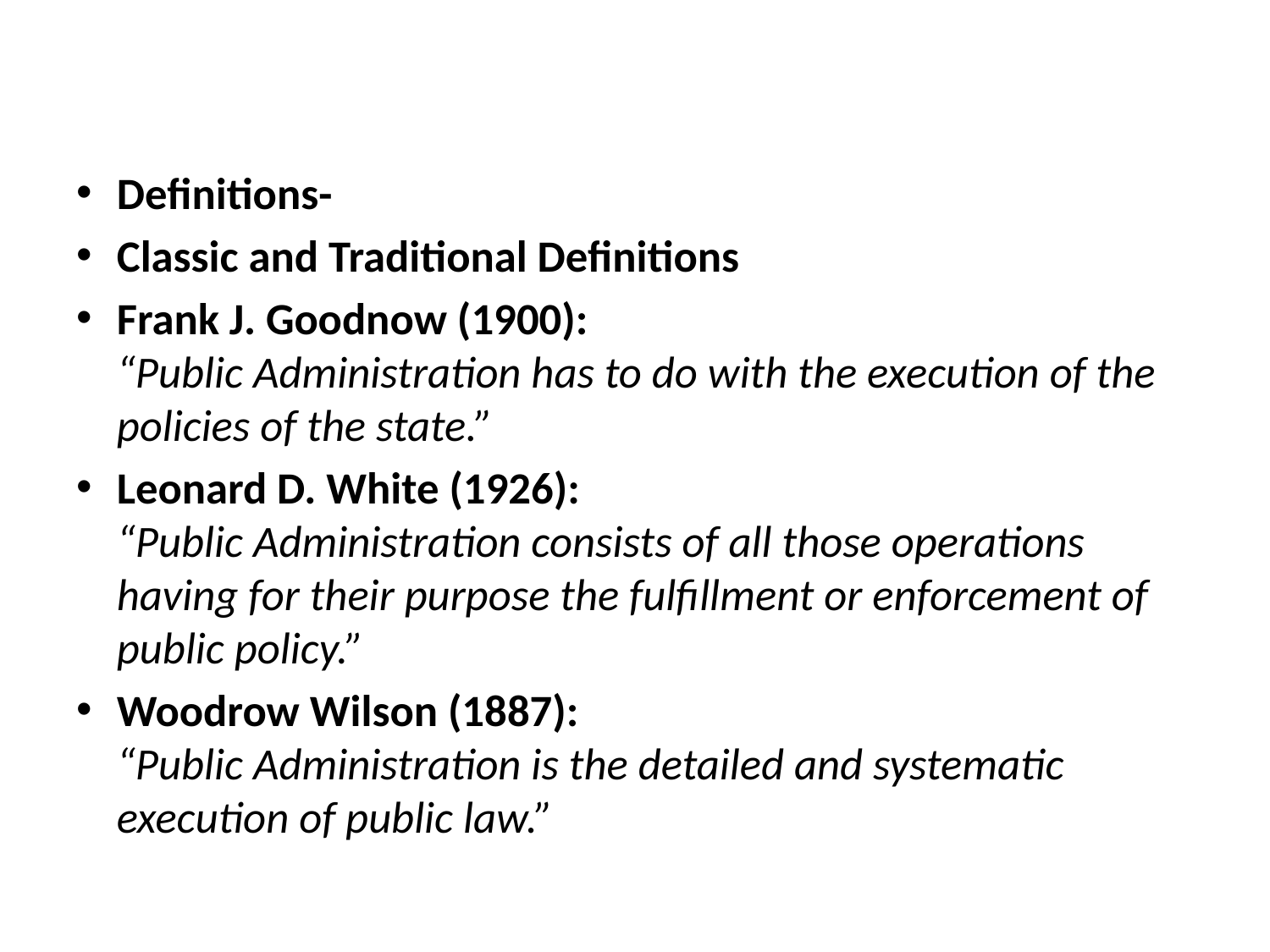

#
Definitions-
Classic and Traditional Definitions
Frank J. Goodnow (1900):
“Public Administration has to do with the execution of the policies of the state.”
Leonard D. White (1926):
“Public Administration consists of all those operations having for their purpose the fulfillment or enforcement of public policy.”
Woodrow Wilson (1887):
“Public Administration is the detailed and systematic execution of public law.”